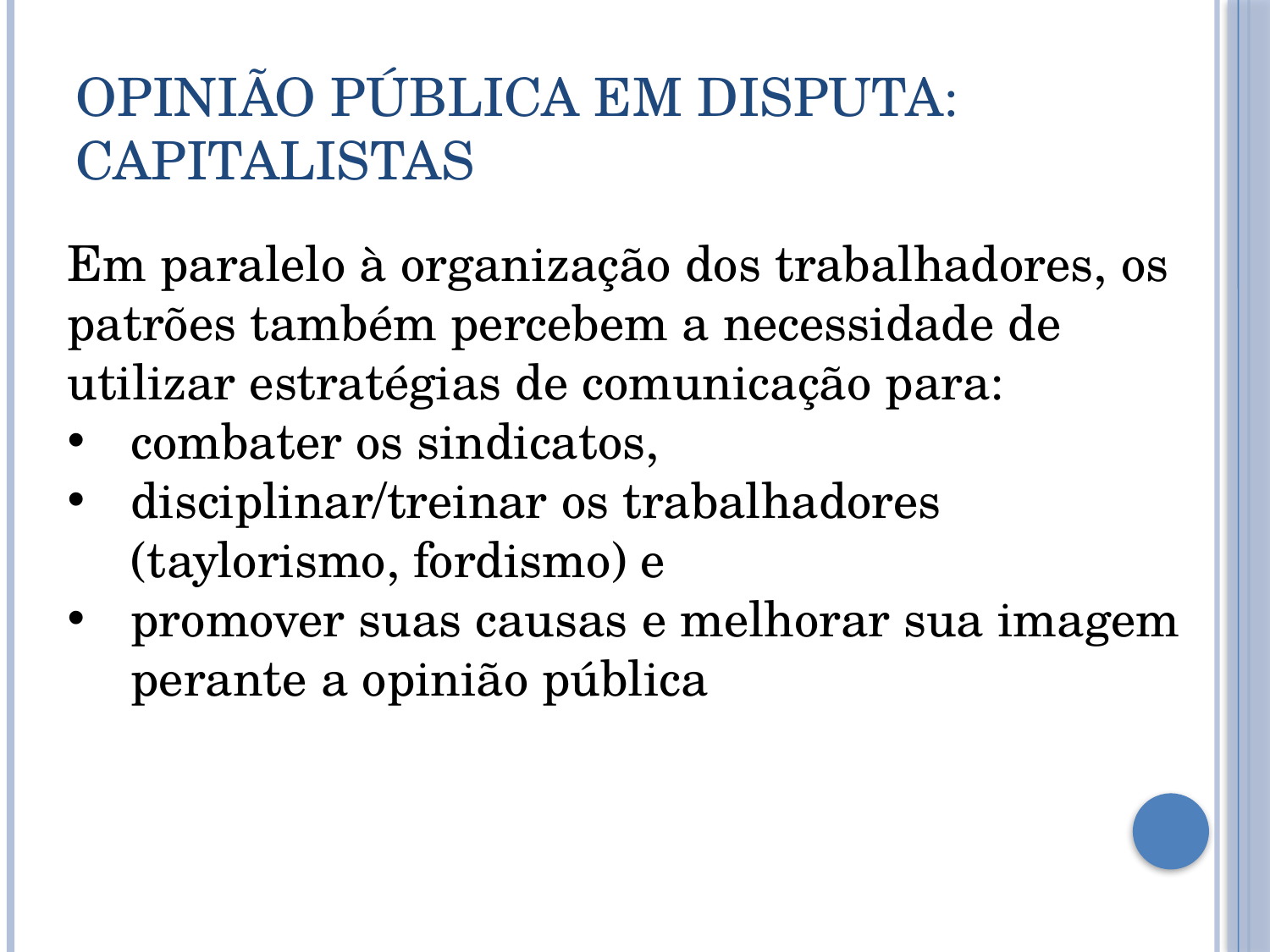

# Opinião pública em disputa: capitalistas
Em paralelo à organização dos trabalhadores, os patrões também percebem a necessidade de utilizar estratégias de comunicação para:
combater os sindicatos,
disciplinar/treinar os trabalhadores (taylorismo, fordismo) e
promover suas causas e melhorar sua imagem perante a opinião pública